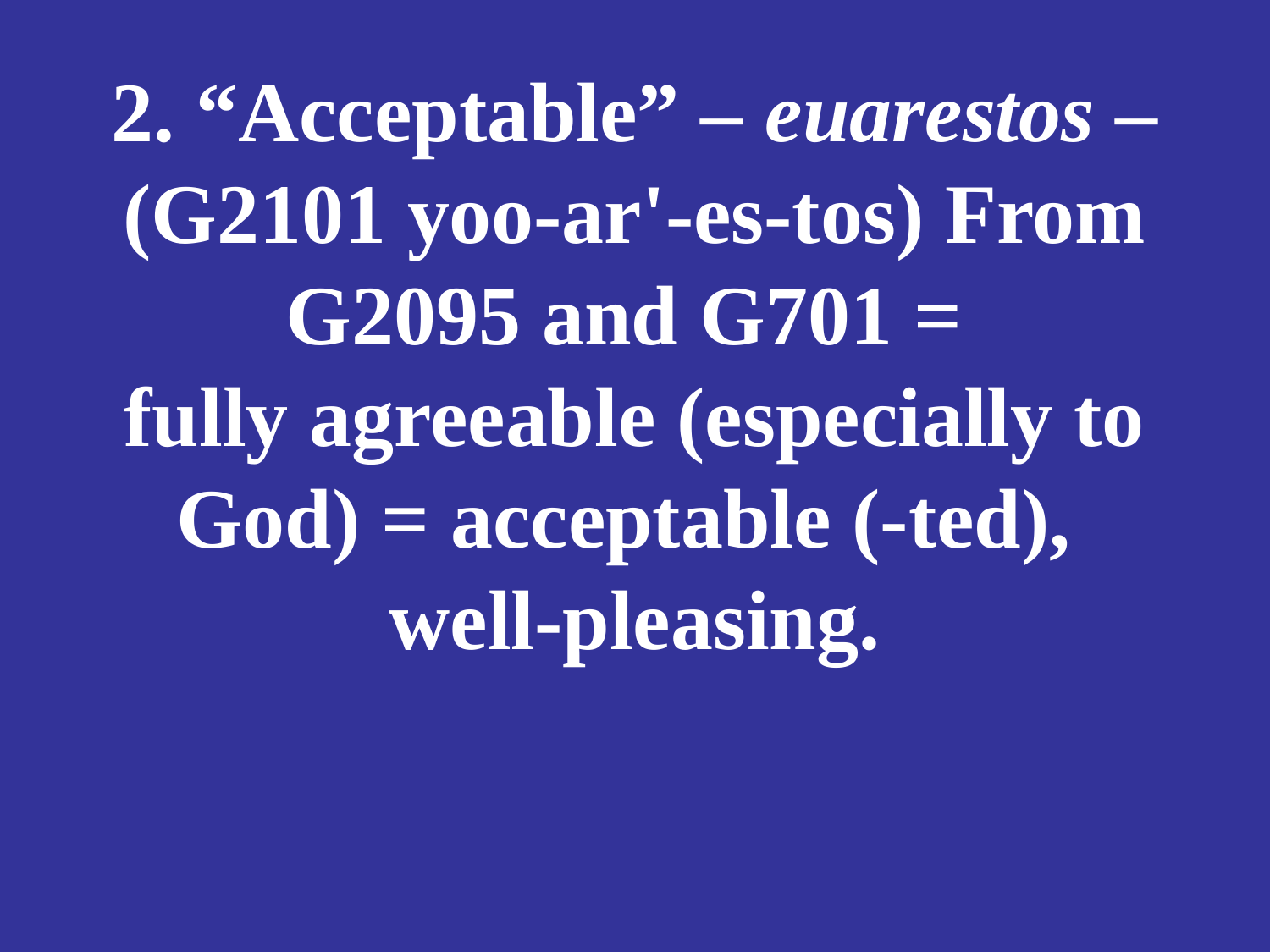

# 2. “Acceptable” – euarestos – (G2101 yoo-ar'-es-tos) From G2095 and G701 = fully agreeable (especially to God) = acceptable (-ted), well-pleasing.